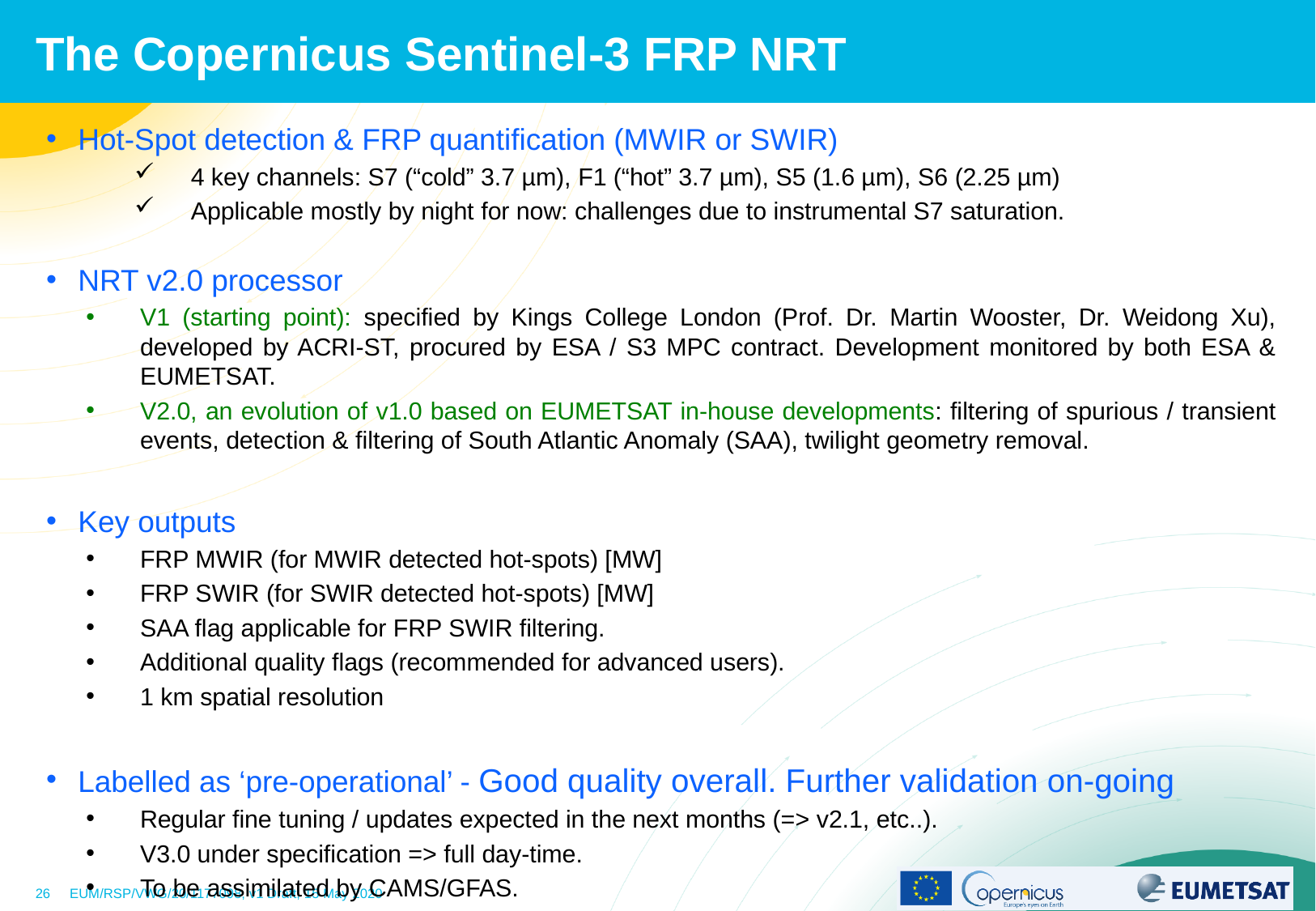

# The Copernicus Sentinel-3 FRP NRT
Hot-Spot detection & FRP quantification (MWIR or SWIR)
4 key channels: S7 (“cold” 3.7 µm), F1 (“hot” 3.7 µm), S5 (1.6 µm), S6 (2.25 µm)
Applicable mostly by night for now: challenges due to instrumental S7 saturation.

NRT v2.0 processor
V1 (starting point): specified by Kings College London (Prof. Dr. Martin Wooster, Dr. Weidong Xu), developed by ACRI-ST, procured by ESA / S3 MPC contract. Development monitored by both ESA & EUMETSAT.
V2.0, an evolution of v1.0 based on EUMETSAT in-house developments: filtering of spurious / transient events, detection & filtering of South Atlantic Anomaly (SAA), twilight geometry removal.

Key outputs
FRP MWIR (for MWIR detected hot-spots) [MW]
FRP SWIR (for SWIR detected hot-spots) [MW]
SAA flag applicable for FRP SWIR filtering.
Additional quality flags (recommended for advanced users).
1 km spatial resolution

Labelled as ‘pre-operational’ - Good quality overall. Further validation on-going
Regular fine tuning / updates expected in the next months (=> v2.1, etc..).
V3.0 under specification => full day-time.
To be assimilated by CAMS/GFAS.